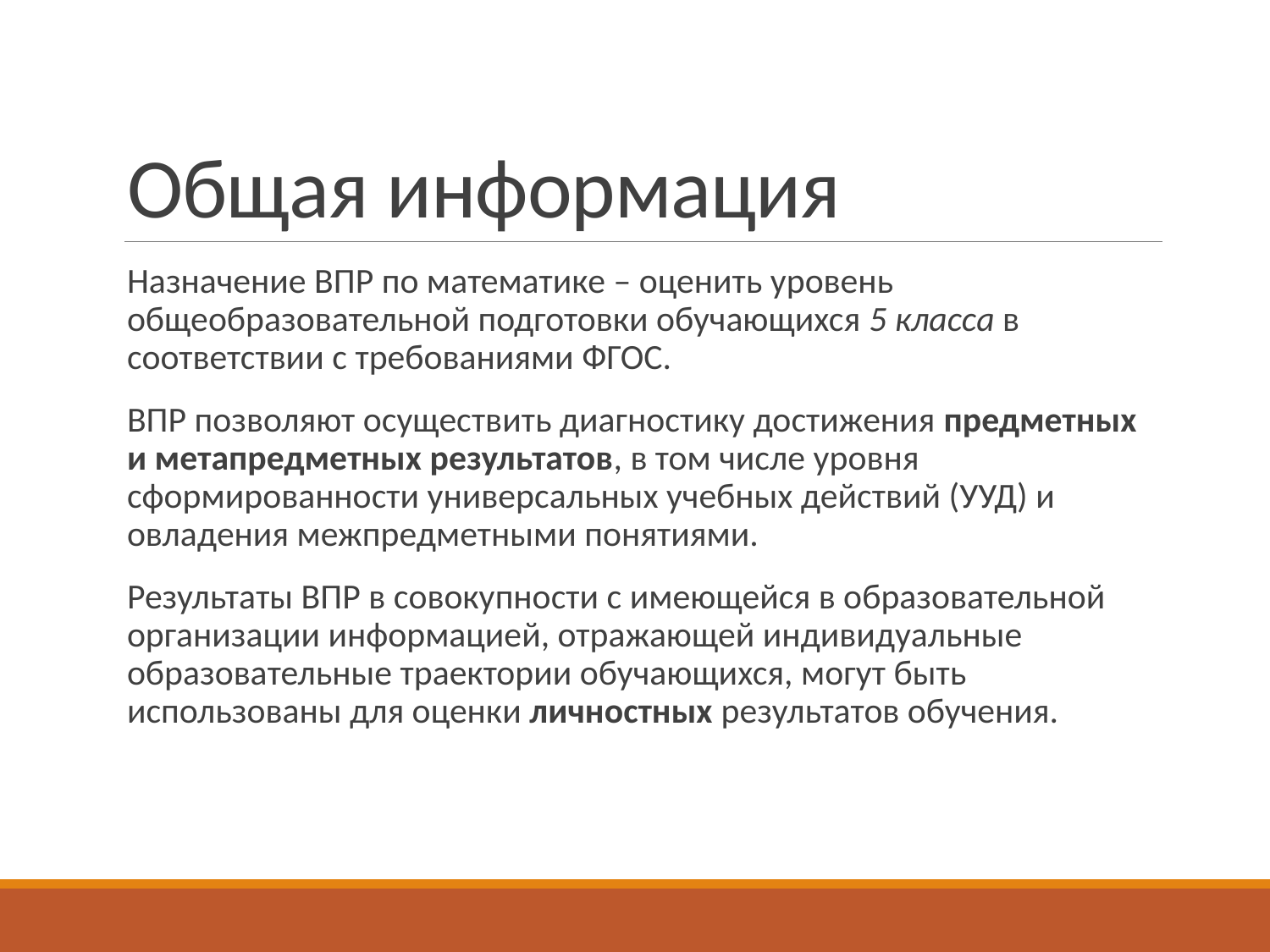

# Общая информация
Назначение ВПР по математике – оценить уровень общеобразовательной подготовки обучающихся 5 класса в соответствии с требованиями ФГОС.
ВПР позволяют осуществить диагностику достижения предметных и метапредметных результатов, в том числе уровня сформированности универсальных учебных действий (УУД) и овладения межпредметными понятиями.
Результаты ВПР в совокупности с имеющейся в образовательной организации информацией, отражающей индивидуальные образовательные траектории обучающихся, могут быть использованы для оценки личностных результатов обучения.